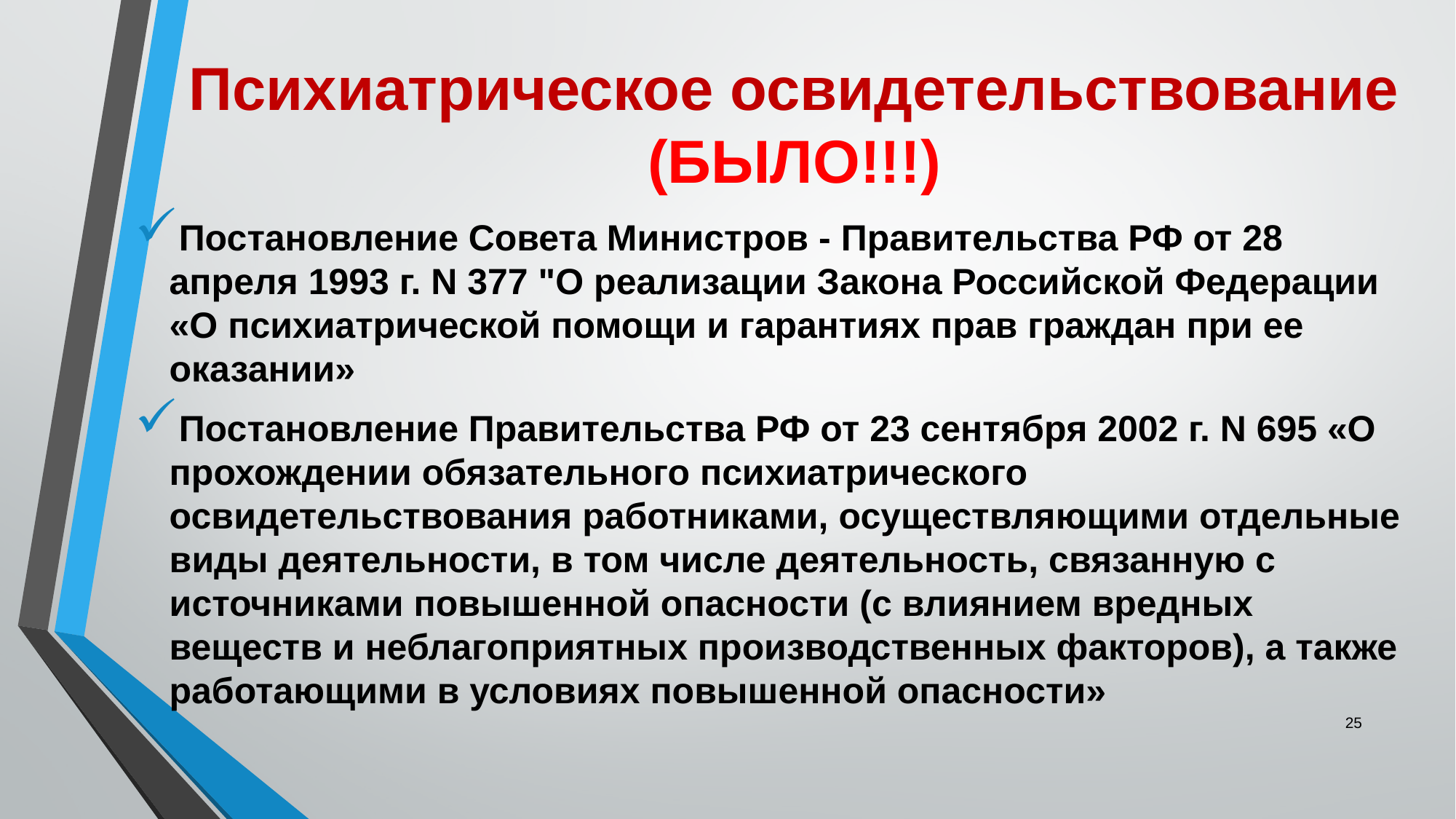

# Психиатрическое освидетельствование (БЫЛО!!!)
Постановление Совета Министров - Правительства РФ от 28 апреля 1993 г. N 377 "О реализации Закона Российской Федерации «О психиатрической помощи и гарантиях прав граждан при ее оказании»
Постановление Правительства РФ от 23 сентября 2002 г. N 695 «О прохождении обязательного психиатрического освидетельствования работниками, осуществляющими отдельные виды деятельности, в том числе деятельность, связанную с источниками повышенной опасности (с влиянием вредных веществ и неблагоприятных производственных факторов), а также работающими в условиях повышенной опасности»
25